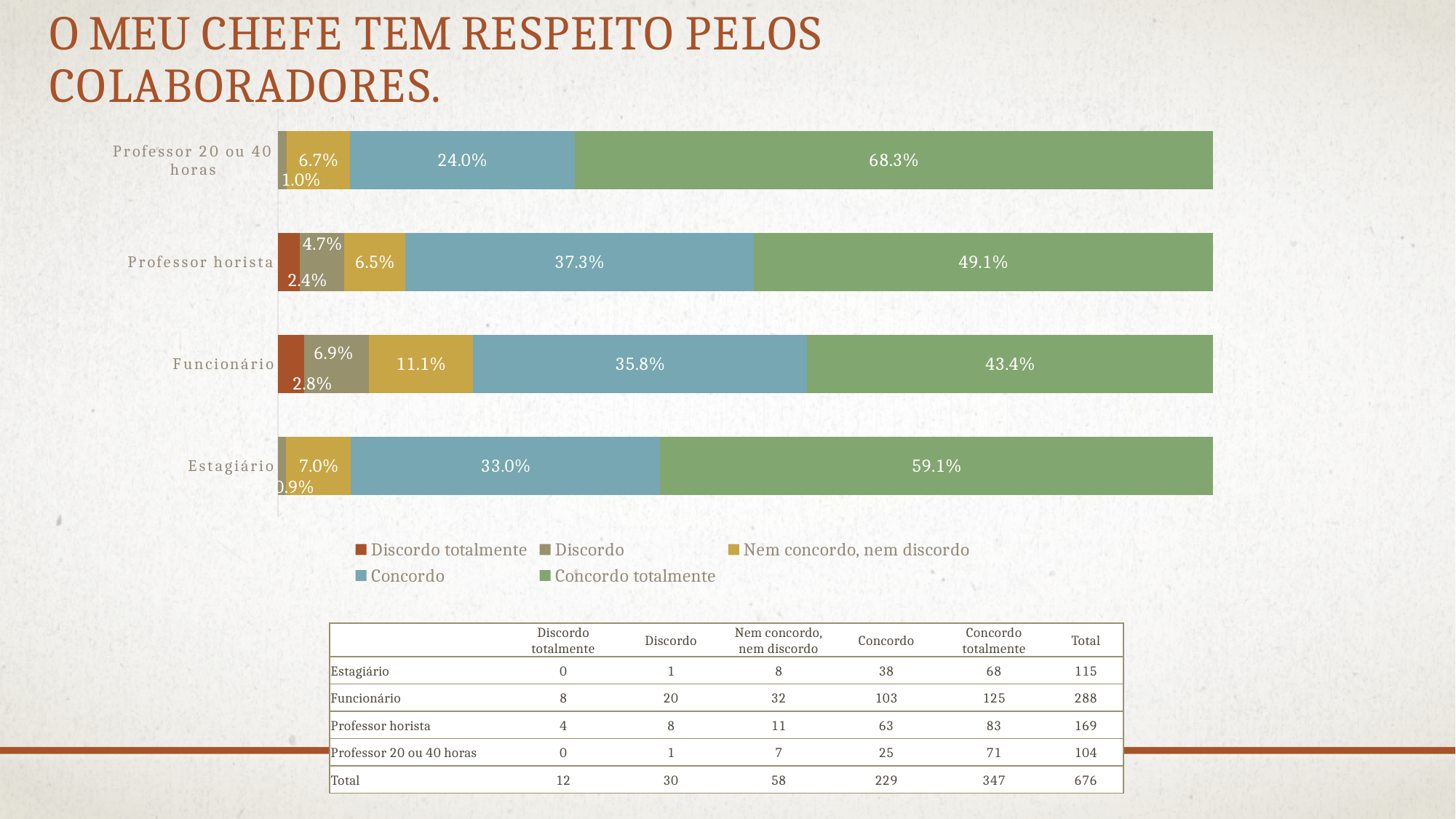

# O meu chefe tem respeito pelos colaboradores.

### Chart

| Category | Discordo totalmente | Discordo | Nem concordo, nem discordo | Concordo | Concordo totalmente |
|---|---|---|---|---|---|
| Estagiário | None | 0.008695652173913044 | 0.06956521739130435 | 0.33043478260869563 | 0.591304347826087 |
| Funcionário | 0.027777777777777776 | 0.06944444444444445 | 0.1111111111111111 | 0.35763888888888884 | 0.4340277777777778 |
| Professor horista | 0.023668639053254437 | 0.047337278106508875 | 0.0650887573964497 | 0.37278106508875736 | 0.49112426035502954 |
| Professor 20 ou 40 horas | None | 0.009615384615384616 | 0.0673076923076923 | 0.2403846153846154 | 0.6826923076923077 |
|  | Discordo totalmente | Discordo | Nem concordo, nem discordo | Concordo | Concordo totalmente | Total |
| --- | --- | --- | --- | --- | --- | --- |
| Estagiário | 0 | 1 | 8 | 38 | 68 | 115 |
| Funcionário | 8 | 20 | 32 | 103 | 125 | 288 |
| Professor horista | 4 | 8 | 11 | 63 | 83 | 169 |
| Professor 20 ou 40 horas | 0 | 1 | 7 | 25 | 71 | 104 |
| Total | 12 | 30 | 58 | 229 | 347 | 676 |